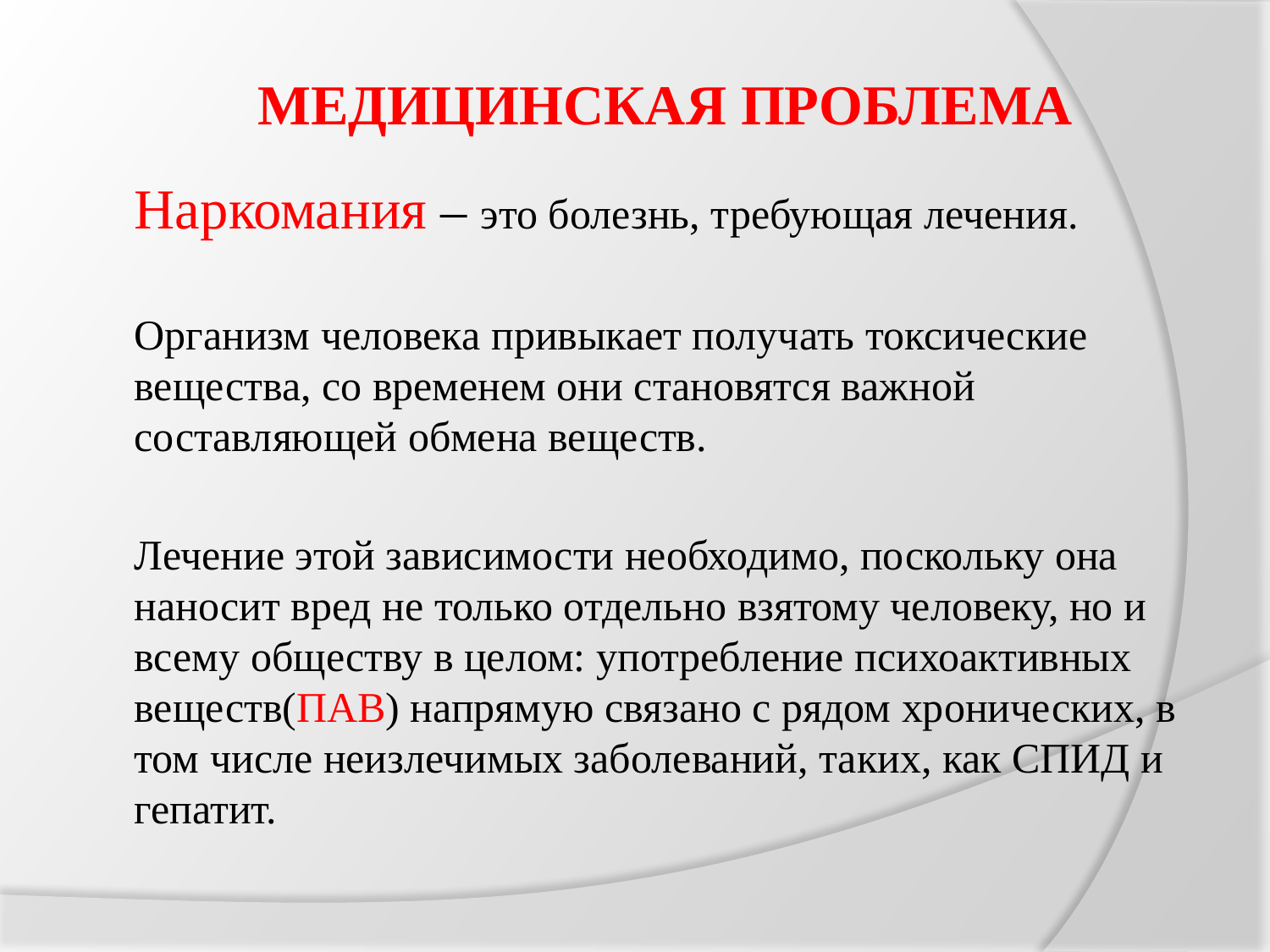

# МЕДИЦИНСКАЯ ПРОБЛЕМА
	Наркомания – это болезнь, требующая лечения.

	Организм человека привыкает получать токсические вещества, со временем они становятся важной составляющей обмена веществ.

	Лечение этой зависимости необходимо, поскольку она наносит вред не только отдельно взятому человеку, но и всему обществу в целом: употребление психоактивных веществ(ПАВ) напрямую связано с рядом хронических, в том числе неизлечимых заболеваний, таких, как СПИД и гепатит.